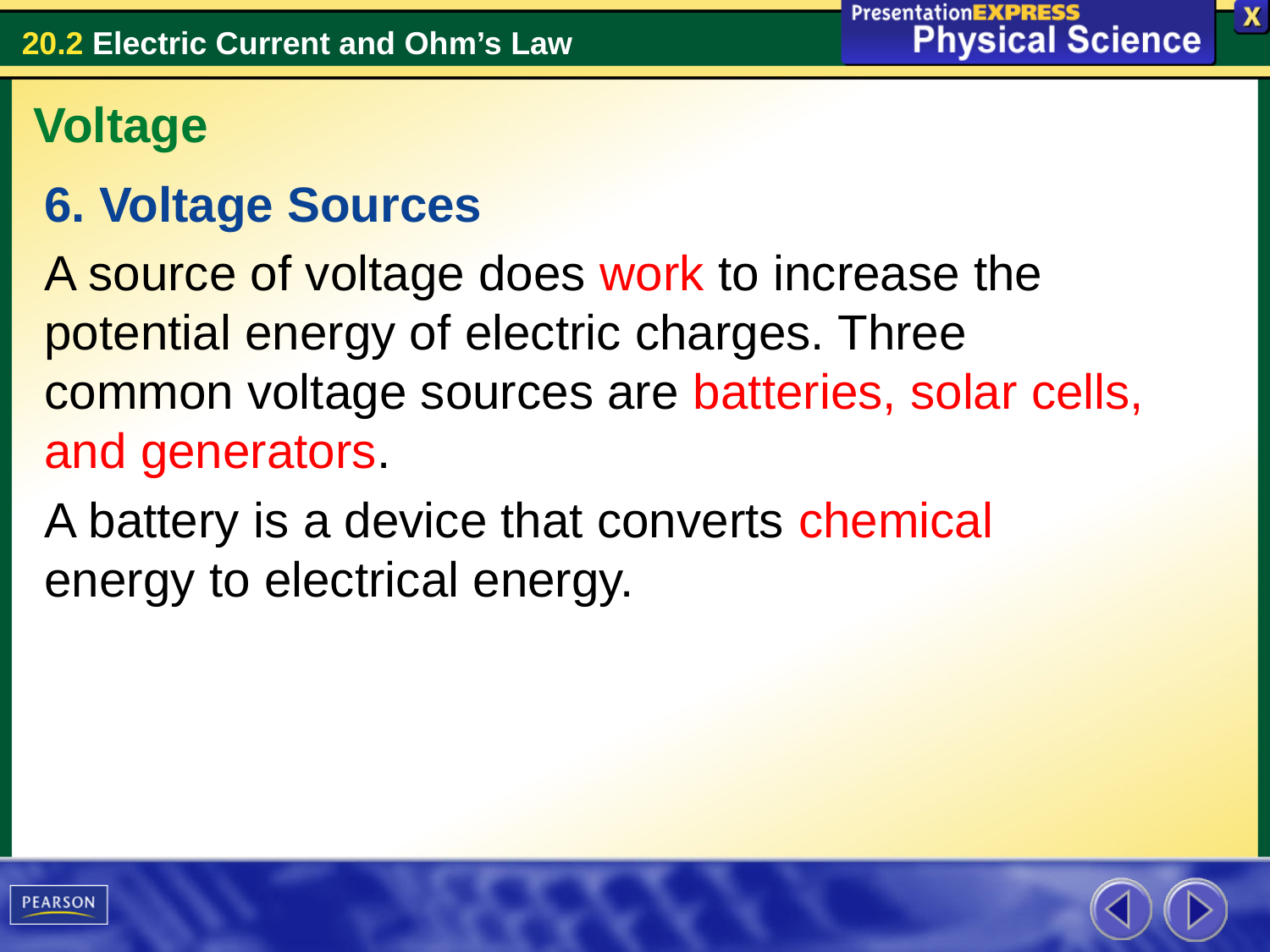

Voltage
6. Voltage Sources
A source of voltage does work to increase the potential energy of electric charges. Three common voltage sources are batteries, solar cells, and generators.
A battery is a device that converts chemical energy to electrical energy.